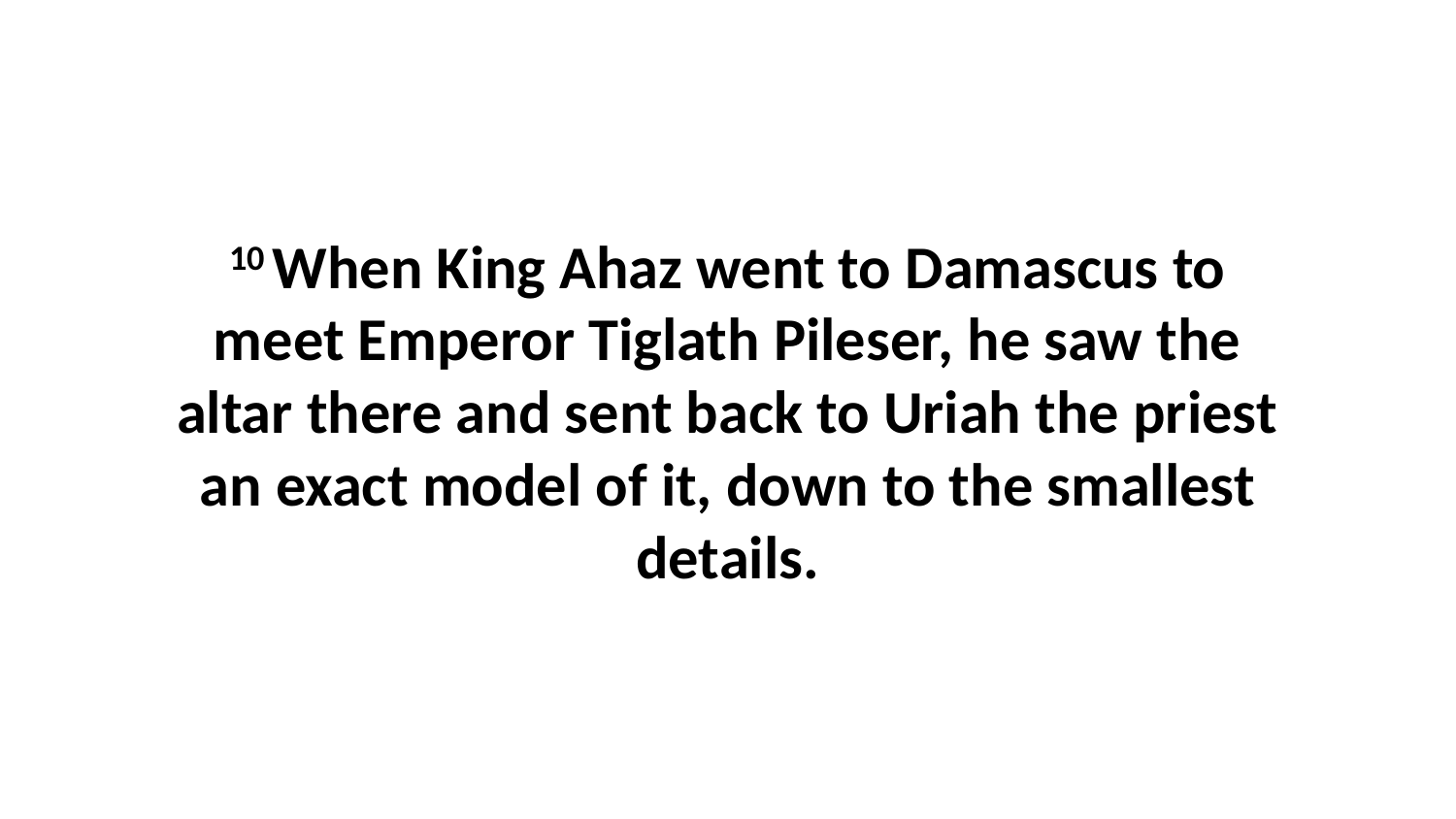

10 When King Ahaz went to Damascus to meet Emperor Tiglath Pileser, he saw the altar there and sent back to Uriah the priest an exact model of it, down to the smallest details.